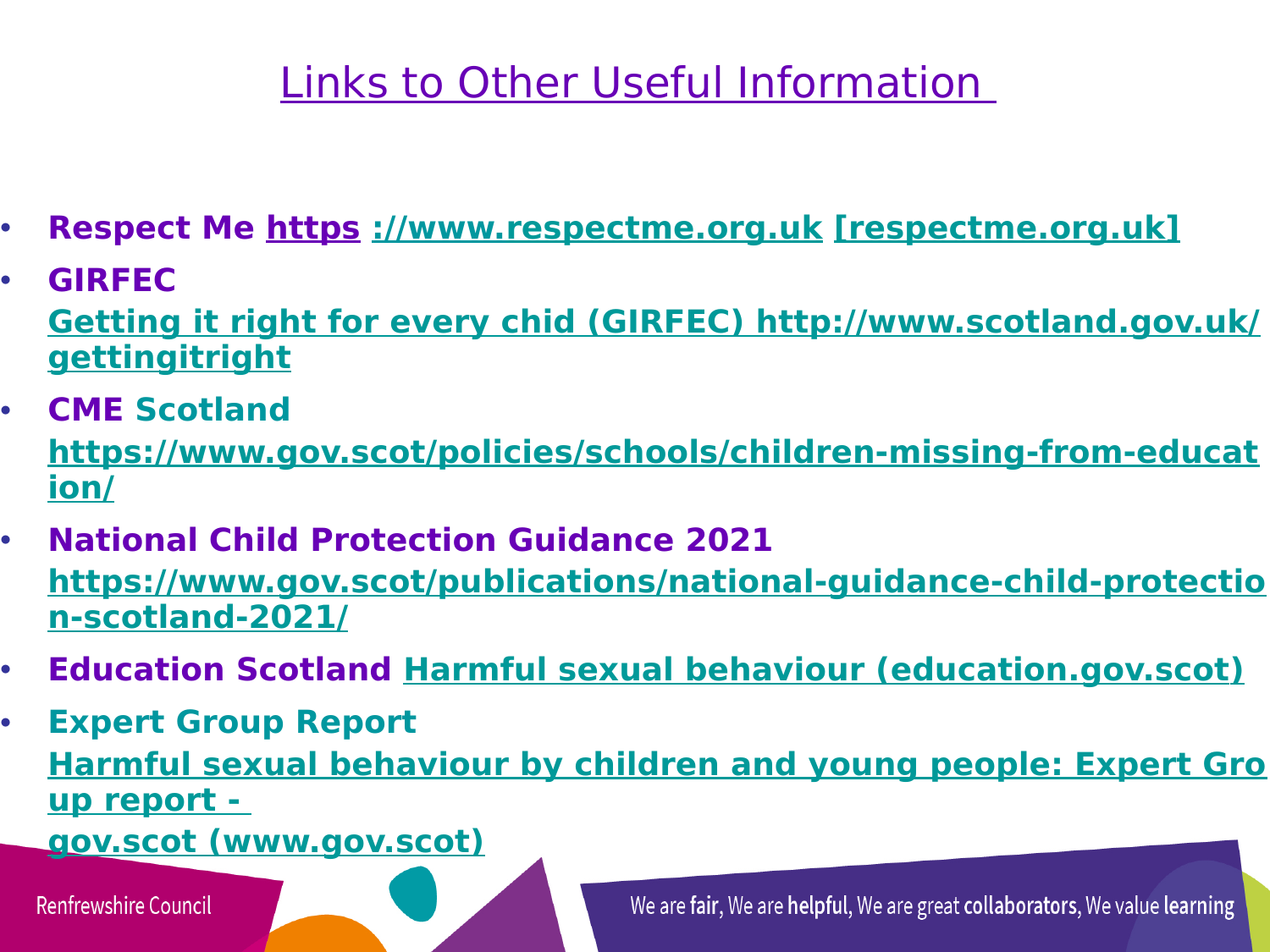

Links to Other Useful Information
Respect Me https ://www.respectme.org.uk [respectme.org.uk]
GIRFEC Getting it right for every chid (GIRFEC) http://www.scotland.gov.uk/gettingitright
CME Scotland https://www.gov.scot/policies/schools/children-missing-from-education/
National Child Protection Guidance 2021 https://www.gov.scot/publications/national-guidance-child-protection-scotland-2021/
Education Scotland Harmful sexual behaviour (education.gov.scot)
Expert Group Report Harmful sexual behaviour by children and young people: Expert Group report - gov.scot (www.gov.scot)